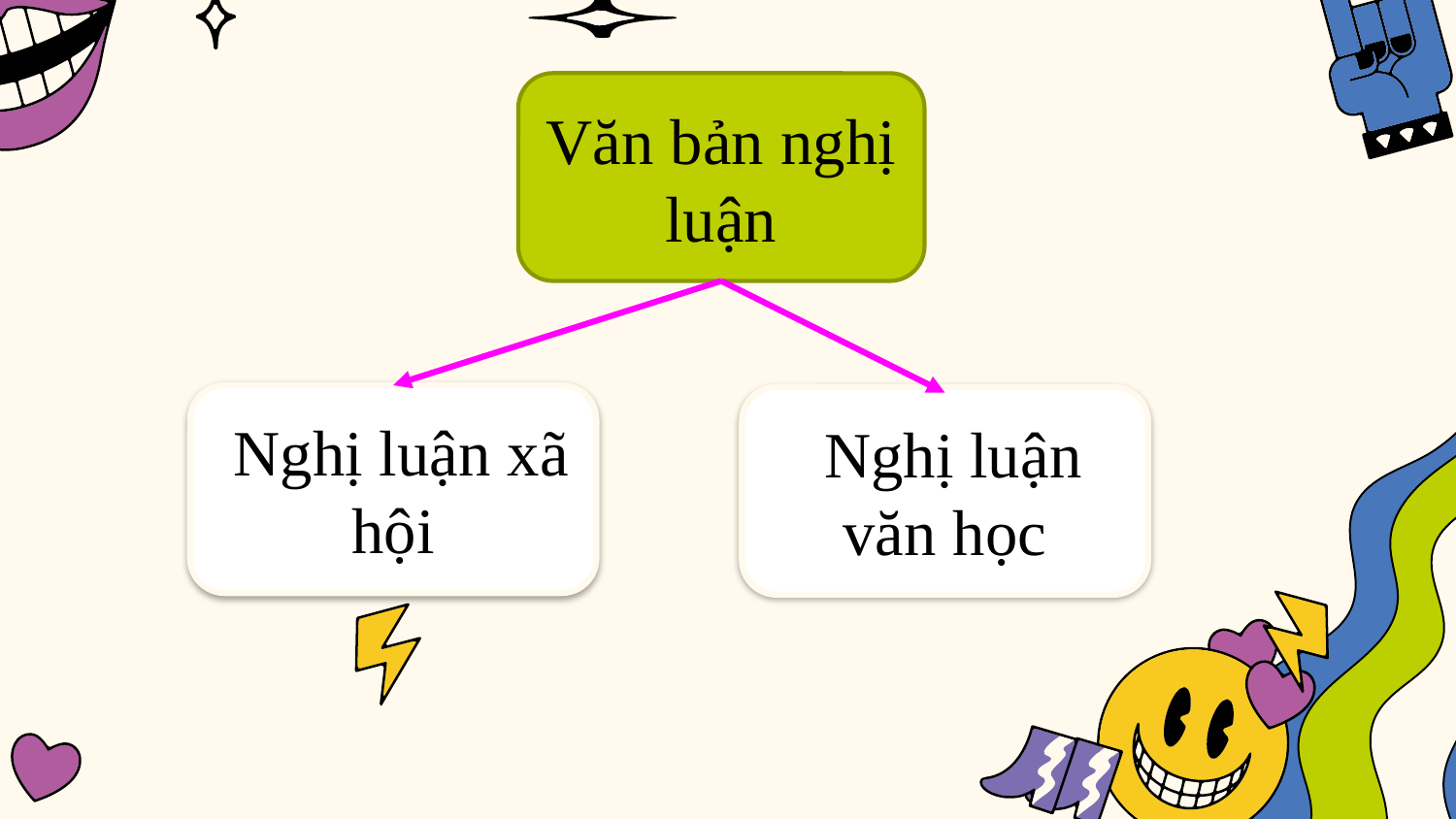

Văn bản nghị luận

 Nghị luận xã hội
 Nghị luận văn học